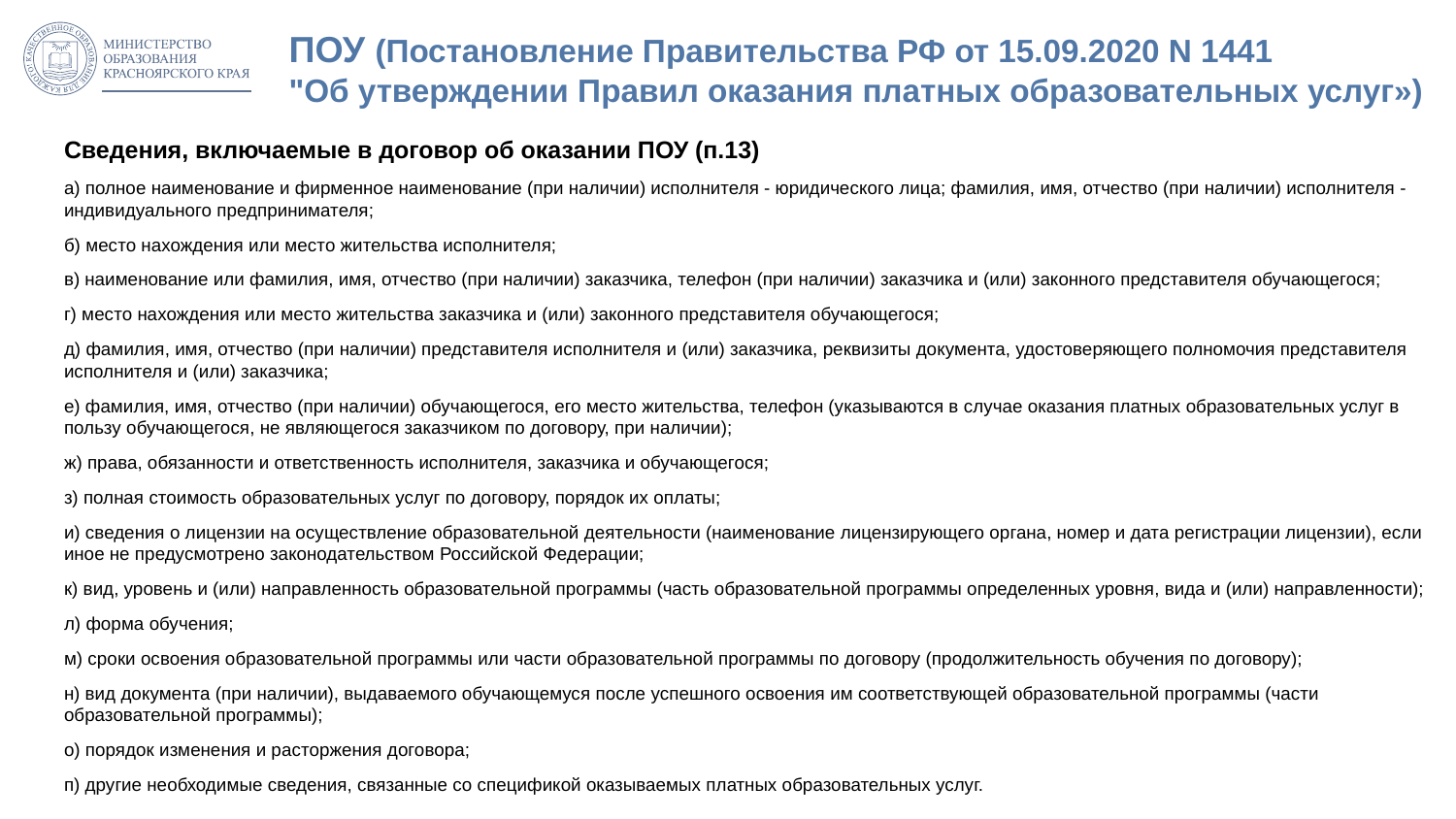

# ПОУ (Постановление Правительства РФ от 15.09.2020 N 1441 "Об утверждении Правил оказания платных образовательных услуг»)
Сведения, включаемые в договор об оказании ПОУ (п.13)
а) полное наименование и фирменное наименование (при наличии) исполнителя - юридического лица; фамилия, имя, отчество (при наличии) исполнителя - индивидуального предпринимателя;
б) место нахождения или место жительства исполнителя;
в) наименование или фамилия, имя, отчество (при наличии) заказчика, телефон (при наличии) заказчика и (или) законного представителя обучающегося;
г) место нахождения или место жительства заказчика и (или) законного представителя обучающегося;
д) фамилия, имя, отчество (при наличии) представителя исполнителя и (или) заказчика, реквизиты документа, удостоверяющего полномочия представителя исполнителя и (или) заказчика;
е) фамилия, имя, отчество (при наличии) обучающегося, его место жительства, телефон (указываются в случае оказания платных образовательных услуг в пользу обучающегося, не являющегося заказчиком по договору, при наличии);
ж) права, обязанности и ответственность исполнителя, заказчика и обучающегося;
з) полная стоимость образовательных услуг по договору, порядок их оплаты;
и) сведения о лицензии на осуществление образовательной деятельности (наименование лицензирующего органа, номер и дата регистрации лицензии), если иное не предусмотрено законодательством Российской Федерации;
к) вид, уровень и (или) направленность образовательной программы (часть образовательной программы определенных уровня, вида и (или) направленности);
л) форма обучения;
м) сроки освоения образовательной программы или части образовательной программы по договору (продолжительность обучения по договору);
н) вид документа (при наличии), выдаваемого обучающемуся после успешного освоения им соответствующей образовательной программы (части образовательной программы);
о) порядок изменения и расторжения договора;
п) другие необходимые сведения, связанные со спецификой оказываемых платных образовательных услуг.